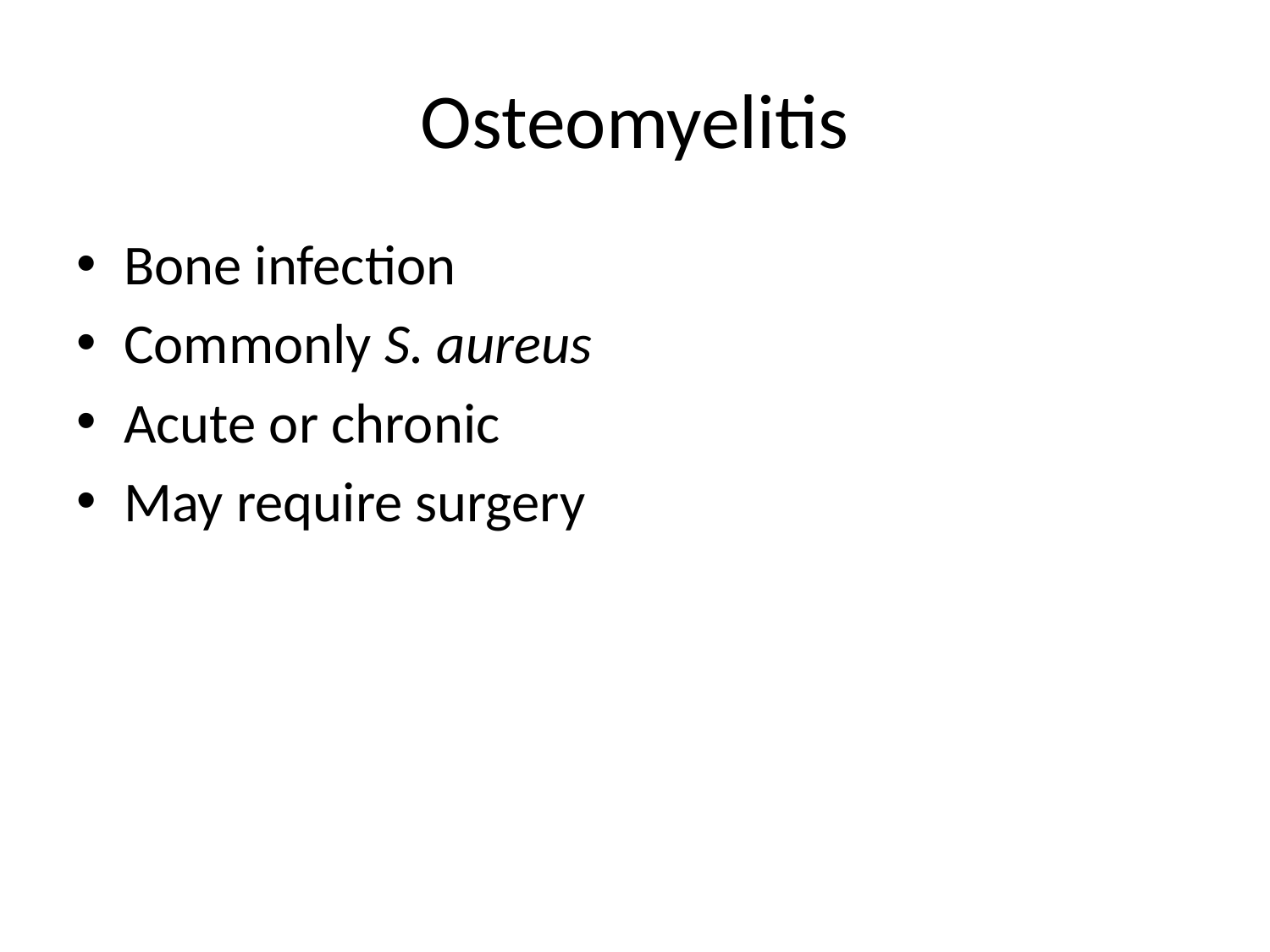

# Osteomyelitis
Bone infection
Commonly S. aureus
Acute or chronic
May require surgery